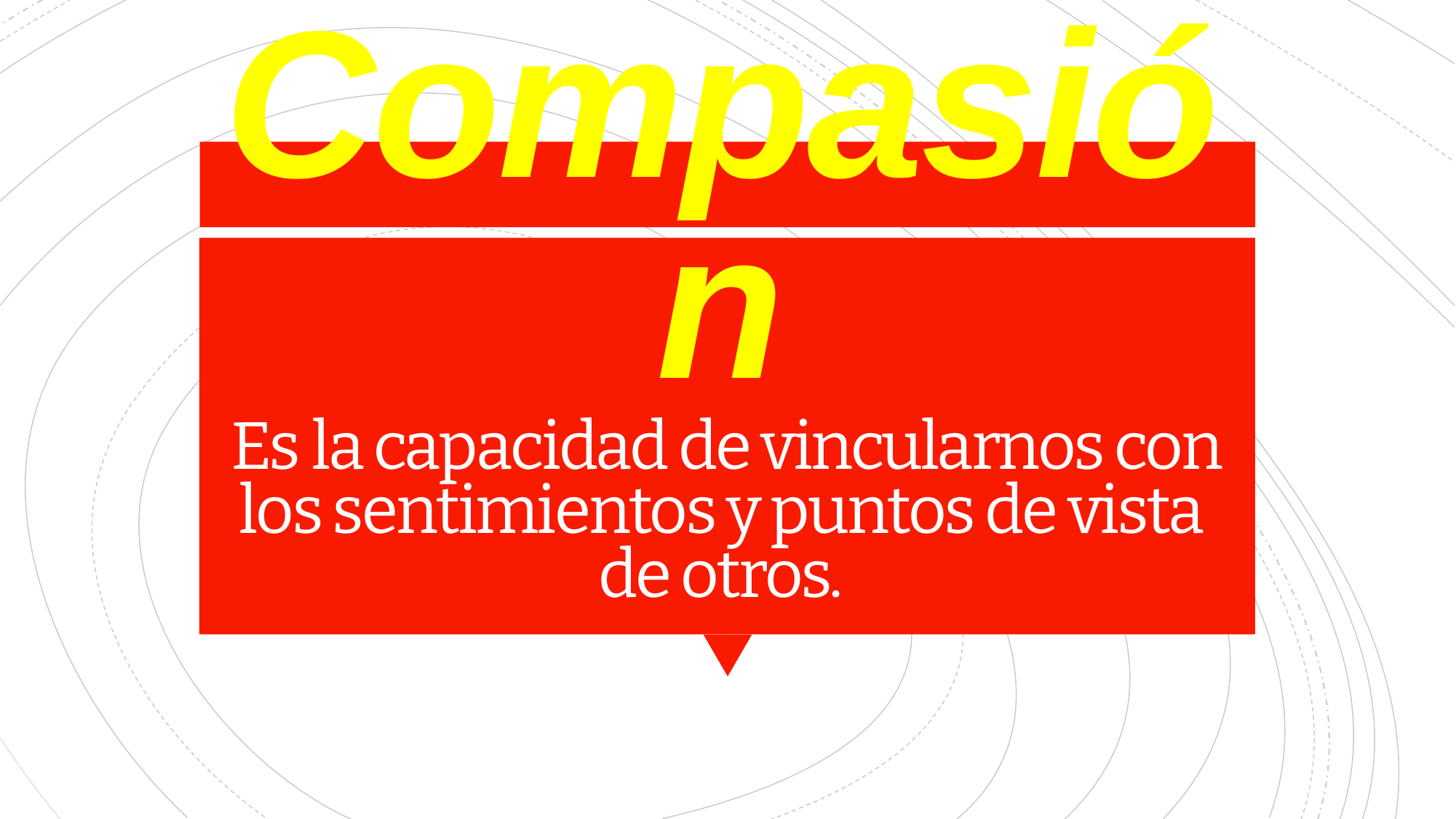

# Compasión Es la capacidad de vincularnos con los sentimientos y puntos de vista de otros.